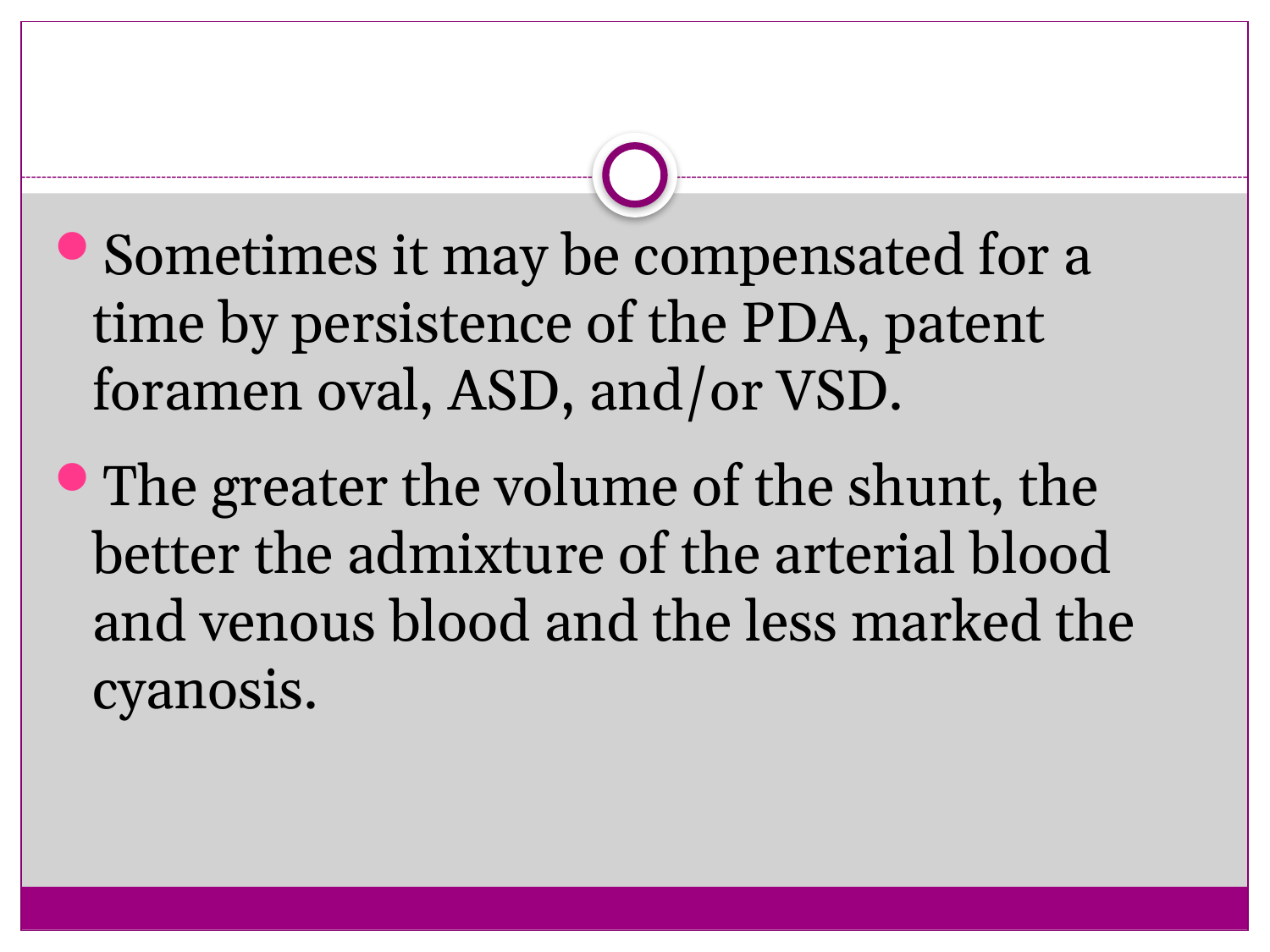

Sometimes it may be compensated for a time by persistence of the PDA, patent foramen oval, ASD, and/or VSD.
The greater the volume of the shunt, the better the admixture of the arterial blood and venous blood and the less marked the cyanosis.